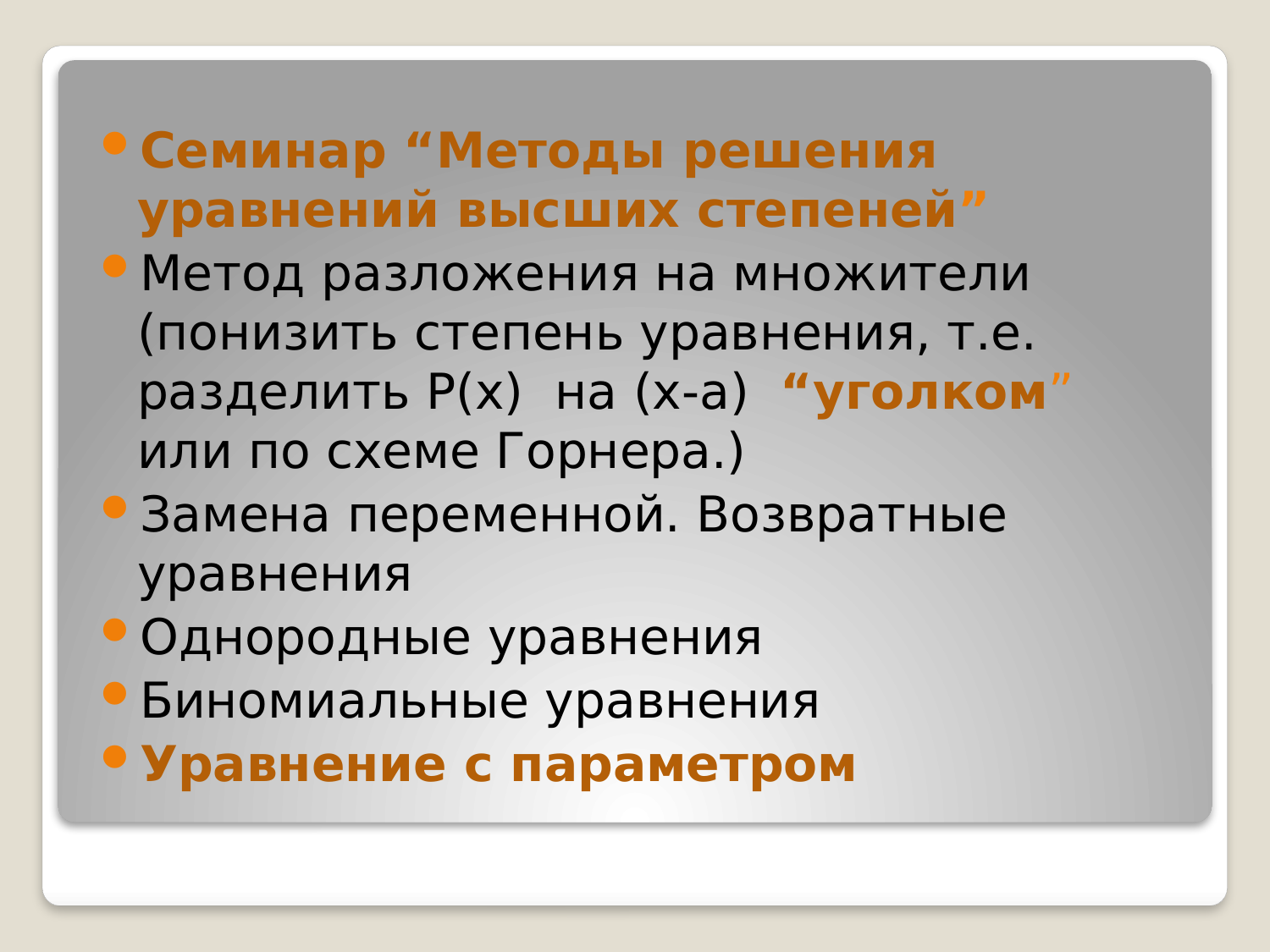

Семинар “Методы решения уравнений высших степеней”
Метод разложения на множители (понизить степень уравнения, т.е. разделить Р(x)  на (x-a)  “уголком” или по схеме Горнера.)
Замена переменной. Возвратные уравнения
Однородные уравнения
Биномиальные уравнения
Уравнение с параметром